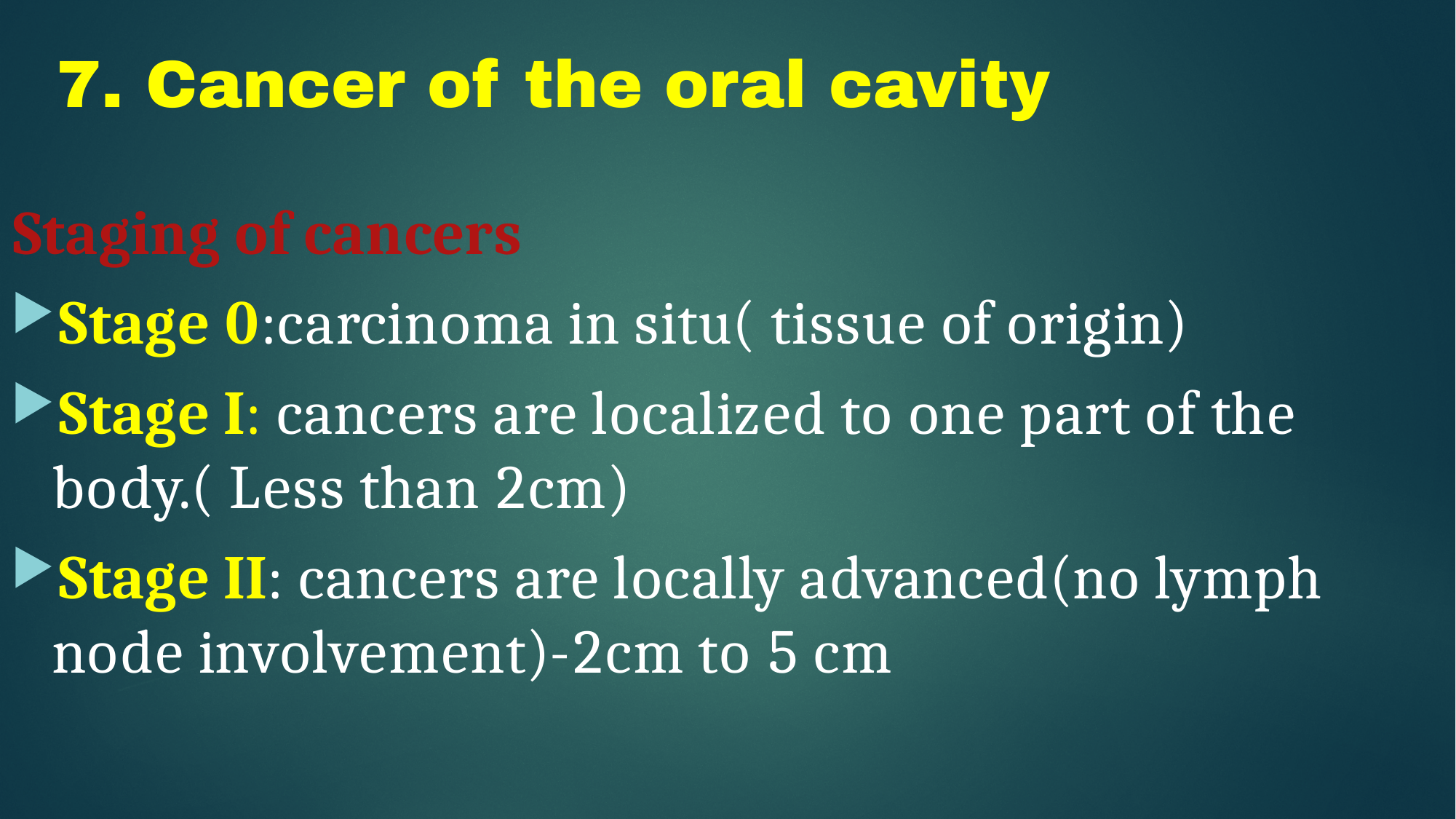

# 7. Cancer of the oral cavity

Staging of cancers
Stage 0:carcinoma in situ( tissue of origin)
Stage I: cancers are localized to one part of the body.( Less than 2cm)
Stage II: cancers are locally advanced(no lymph node involvement)-2cm to 5 cm